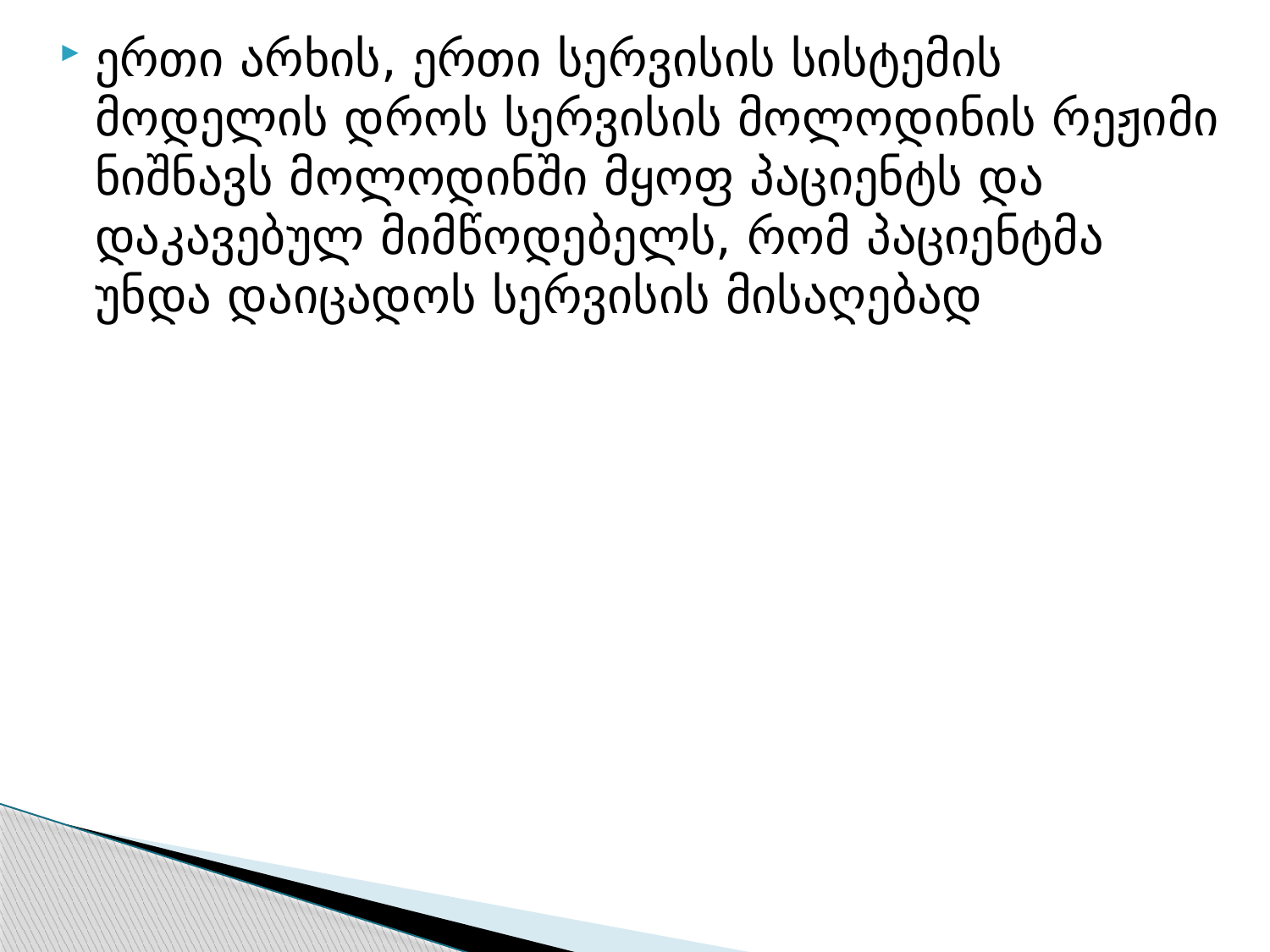

ერთი არხის, ერთი სერვისის სისტემის მოდელის დროს სერვისის მოლოდინის რეჟიმი ნიშნავს მოლოდინში მყოფ პაციენტს და დაკავებულ მიმწოდებელს, რომ პაციენტმა უნდა დაიცადოს სერვისის მისაღებად